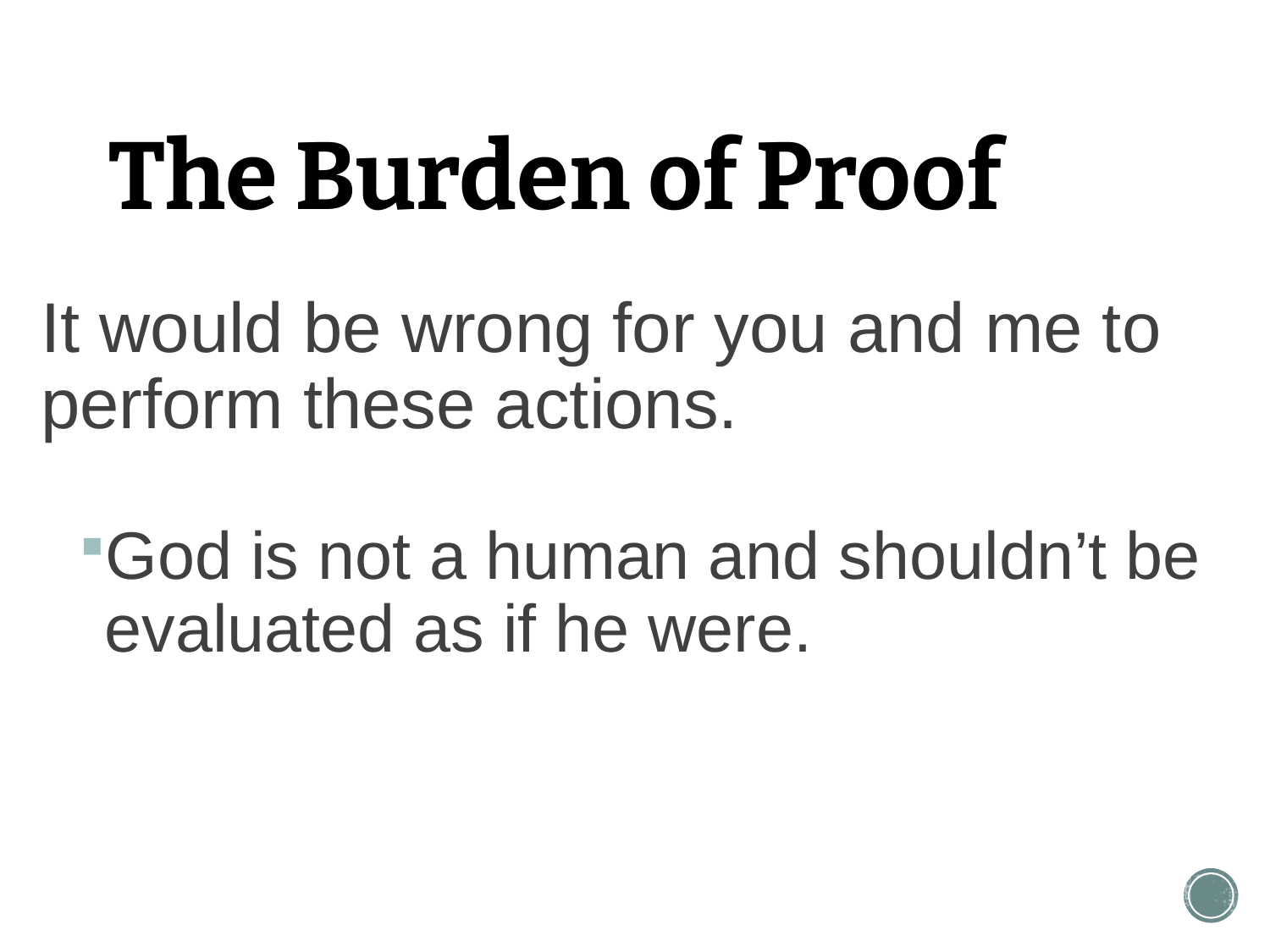

# The Burden of Proof
It would be wrong for you and me to perform these actions.

God is not a human and shouldn’t be evaluated as if he were.